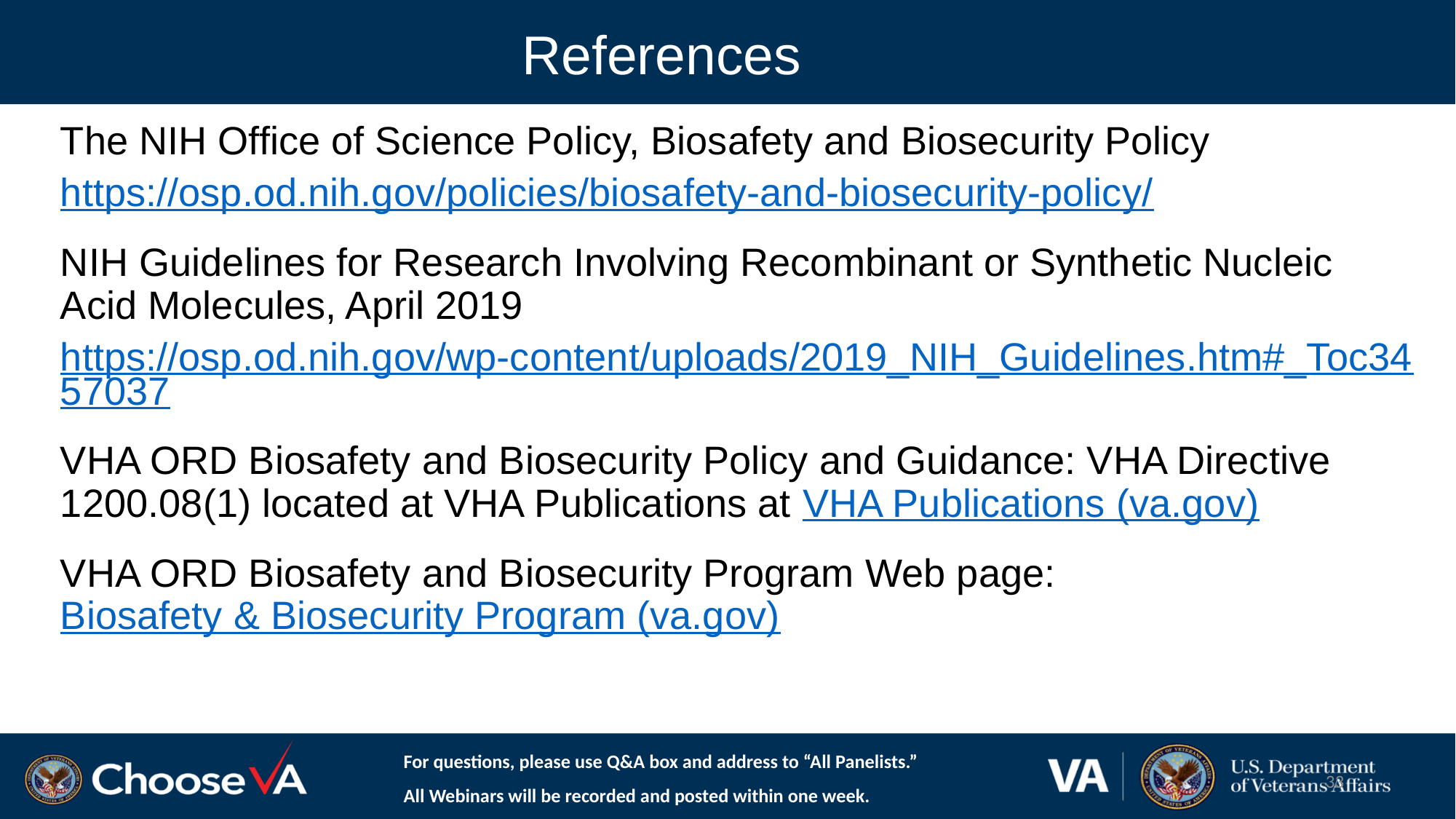

# References
The NIH Office of Science Policy, Biosafety and Biosecurity Policy
https://osp.od.nih.gov/policies/biosafety-and-biosecurity-policy/
NIH Guidelines for Research Involving Recombinant or Synthetic Nucleic Acid Molecules, April 2019
https://osp.od.nih.gov/wp-content/uploads/2019_NIH_Guidelines.htm#_Toc3457037
VHA ORD Biosafety and Biosecurity Policy and Guidance: VHA Directive 1200.08(1) located at VHA Publications at VHA Publications (va.gov)
VHA ORD Biosafety and Biosecurity Program Web page: Biosafety & Biosecurity Program (va.gov)

For questions, please use Q&A box and address to “All Panelists.”
All Webinars will be recorded and posted within one week.
33